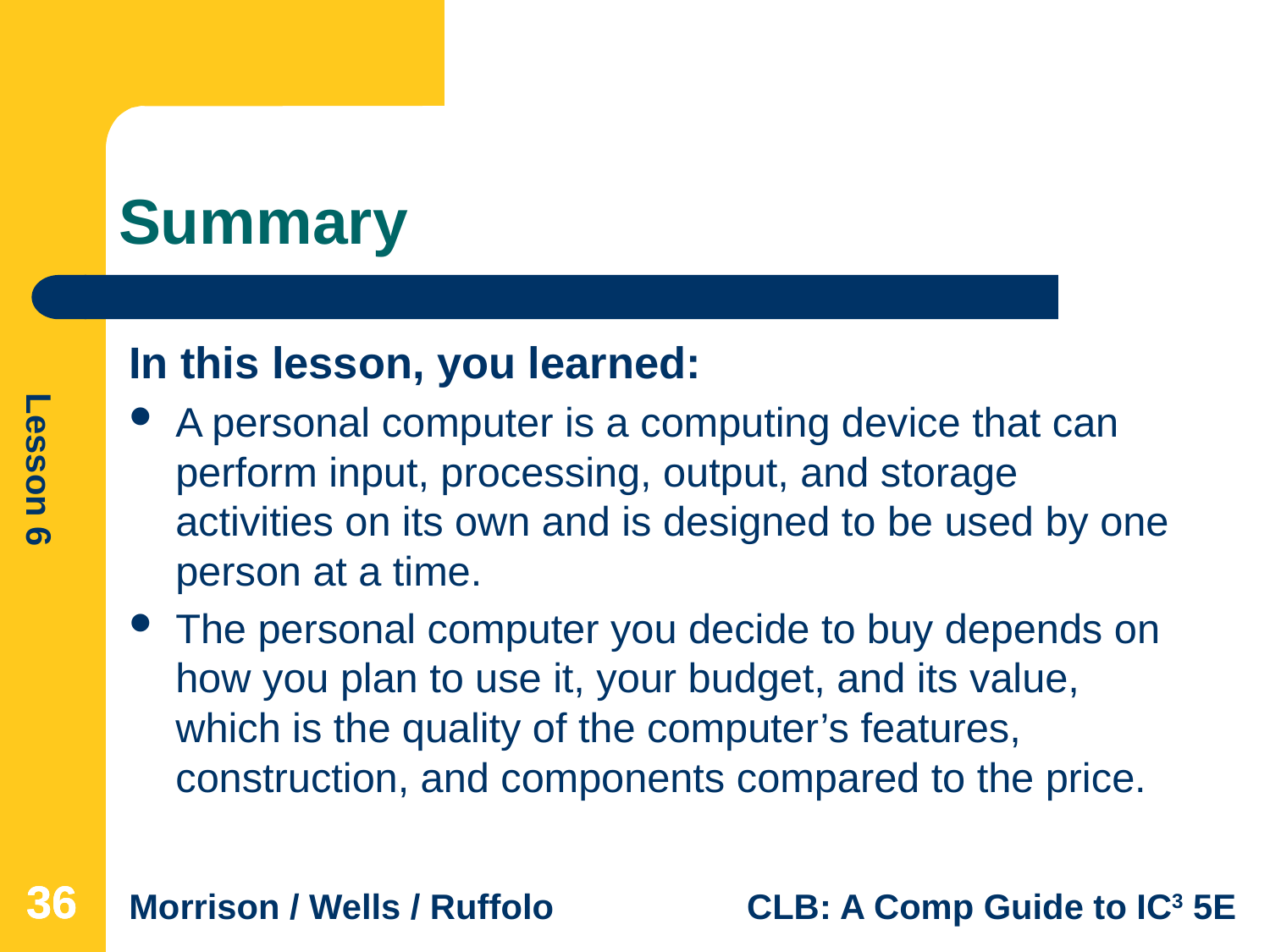

# Summary
In this lesson, you learned:
A personal computer is a computing device that can perform input, processing, output, and storage activities on its own and is designed to be used by one person at a time.
The personal computer you decide to buy depends on how you plan to use it, your budget, and its value, which is the quality of the computer’s features, construction, and components compared to the price.
36
36
36